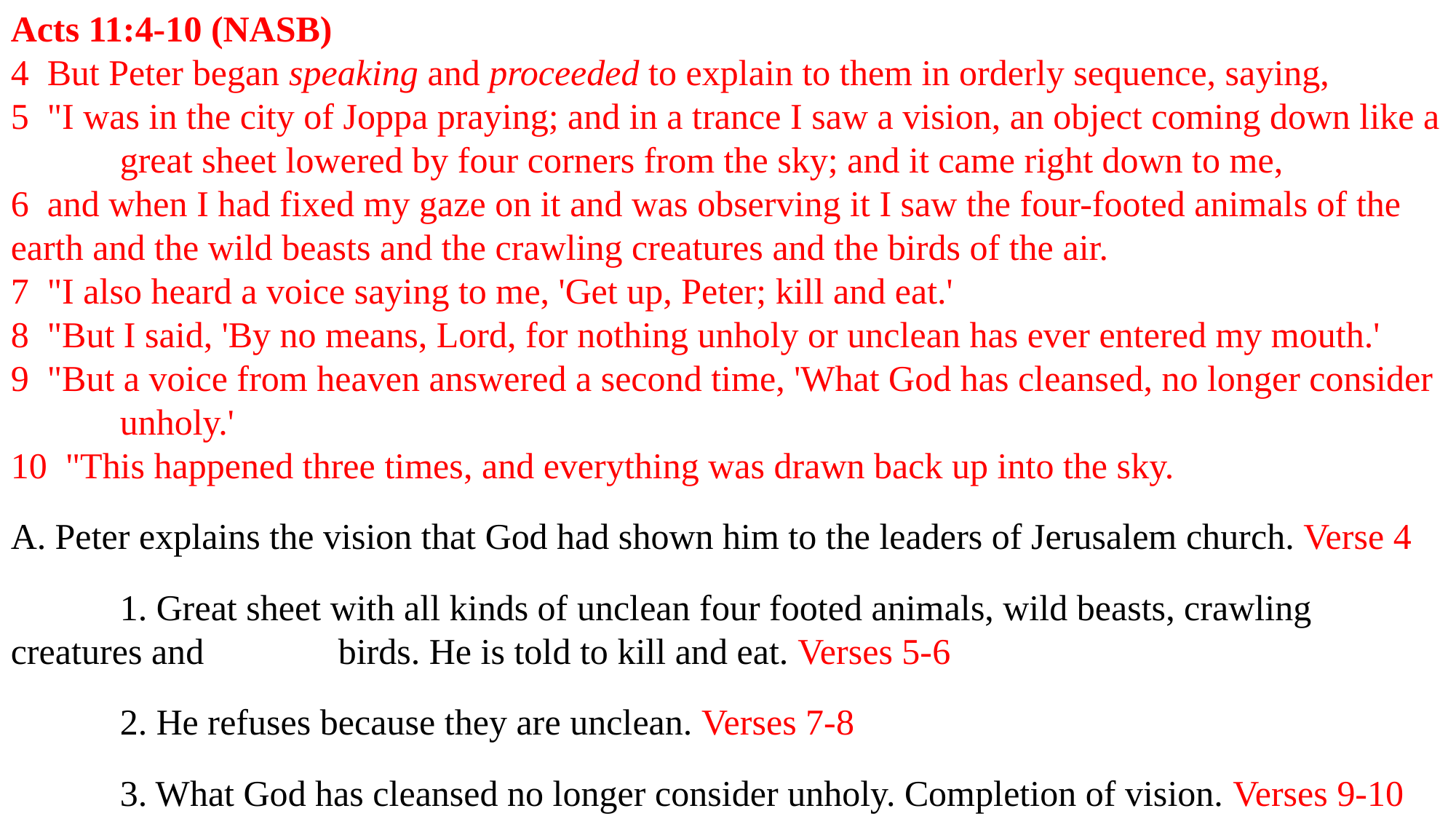

Acts 11:4-10 (NASB)
4  But Peter began speaking and proceeded to explain to them in orderly sequence, saying,
5  "I was in the city of Joppa praying; and in a trance I saw a vision, an object coming down like a 	great sheet lowered by four corners from the sky; and it came right down to me,
6  and when I had fixed my gaze on it and was observing it I saw the four-footed animals of the 	earth and the wild beasts and the crawling creatures and the birds of the air.
7  "I also heard a voice saying to me, 'Get up, Peter; kill and eat.'
8  "But I said, 'By no means, Lord, for nothing unholy or unclean has ever entered my mouth.'
9  "But a voice from heaven answered a second time, 'What God has cleansed, no longer consider 	unholy.'
10  "This happened three times, and everything was drawn back up into the sky.
A. Peter explains the vision that God had shown him to the leaders of Jerusalem church. Verse 4
	1. Great sheet with all kinds of unclean four footed animals, wild beasts, crawling creatures and 		birds. He is told to kill and eat. Verses 5-6
	2. He refuses because they are unclean. Verses 7-8
	3. What God has cleansed no longer consider unholy. Completion of vision. Verses 9-10